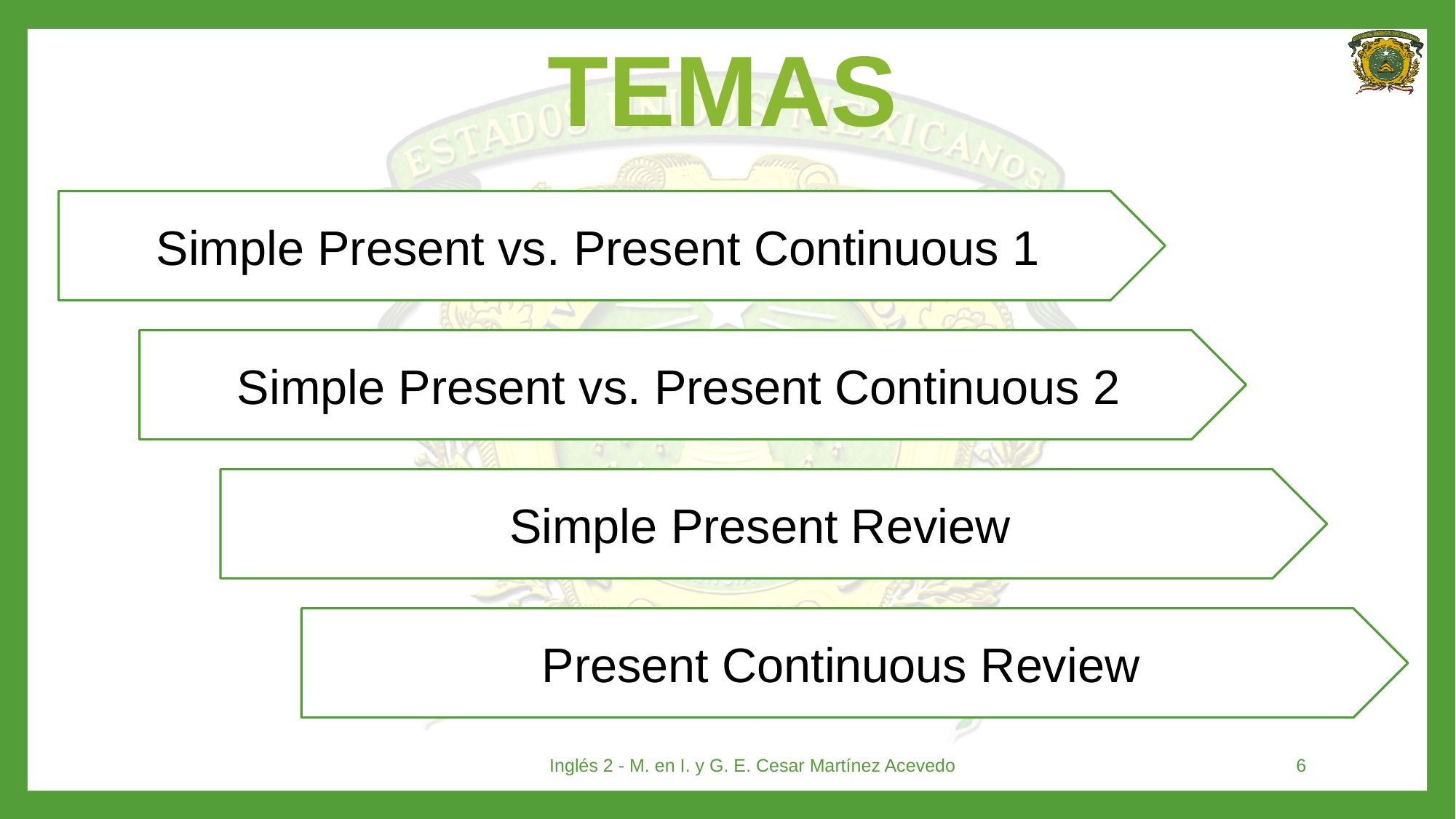

# TEMAS
Simple Present vs. Present Continuous 1
Simple Present vs. Present Continuous 2
Simple Present Review
Present Continuous Review
Inglés 2 - M. en I. y G. E. Cesar Martínez Acevedo
6